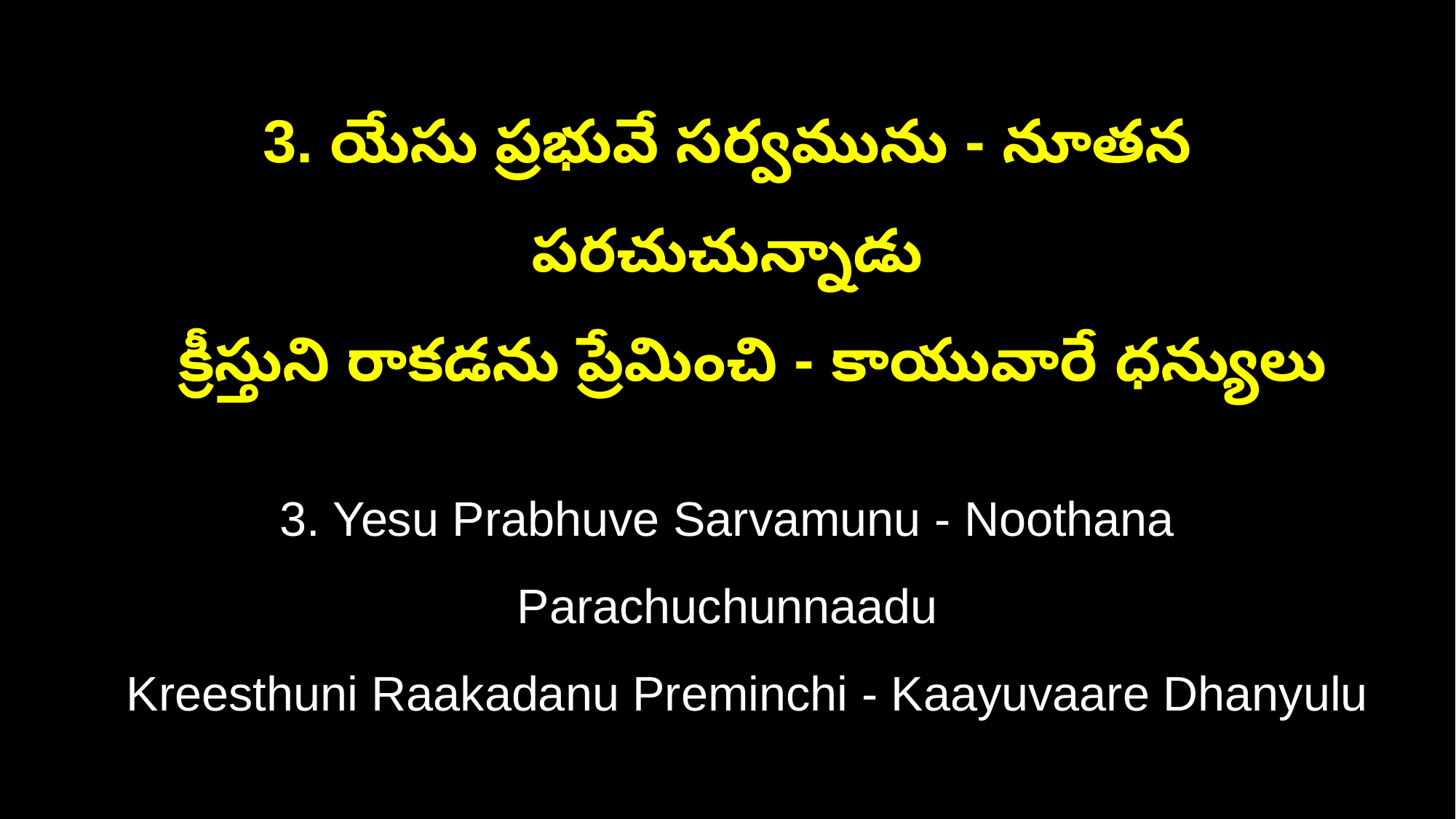

3. యేసు ప్రభువే సర్వమును - నూతన పరచుచున్నాడు
   క్రీస్తుని రాకడను ప్రేమించి - కాయువారే ధన్యులు
3. Yesu Prabhuve Sarvamunu - Noothana Parachuchunnaadu
   Kreesthuni Raakadanu Preminchi - Kaayuvaare Dhanyulu